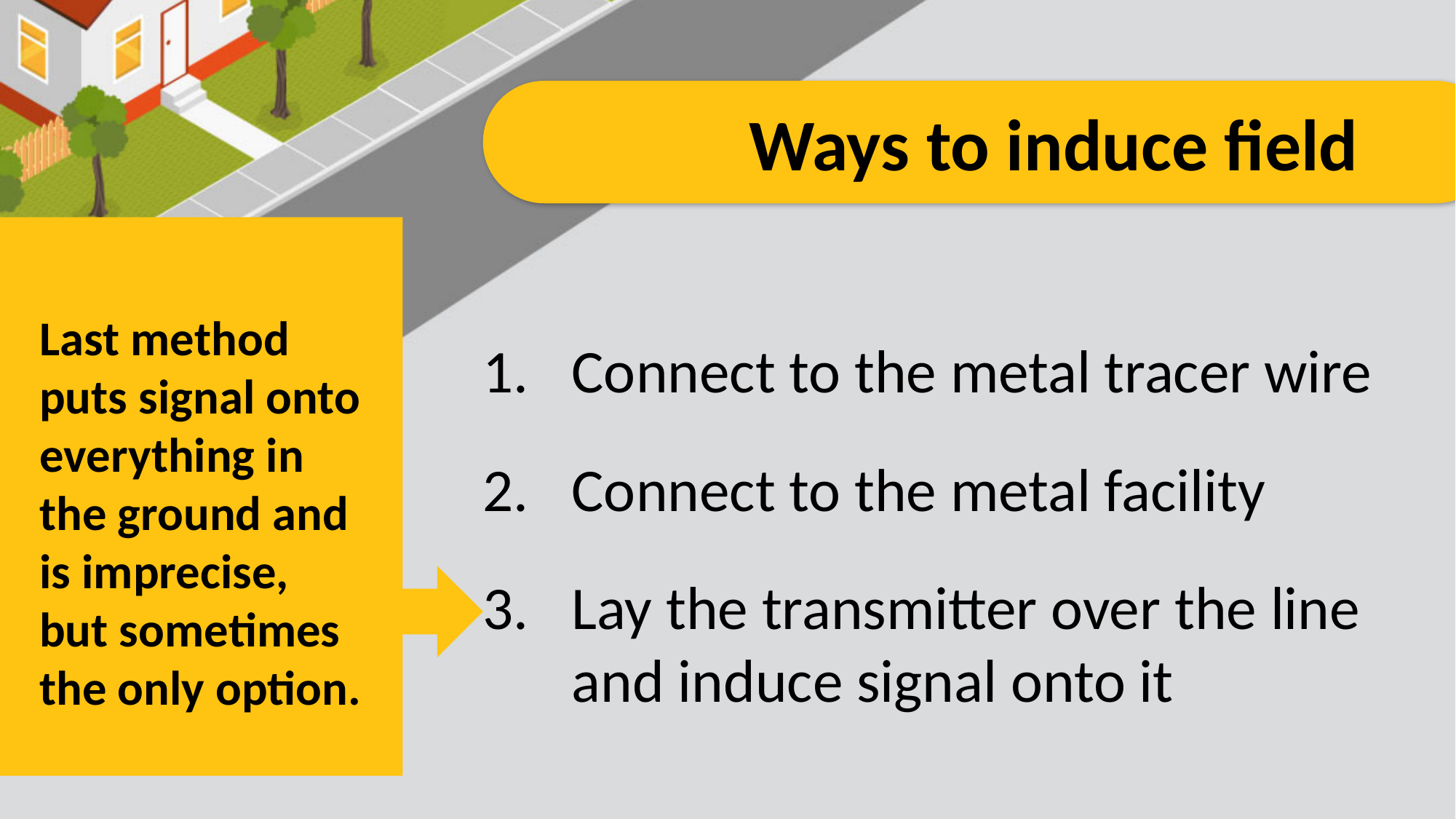

Ways to induce field

Last method puts signal onto everything in the ground and is imprecise, but sometimes the only option.

Connect to the metal tracer wire
Connect to the metal facility
Lay the transmitter over the line and induce signal onto it